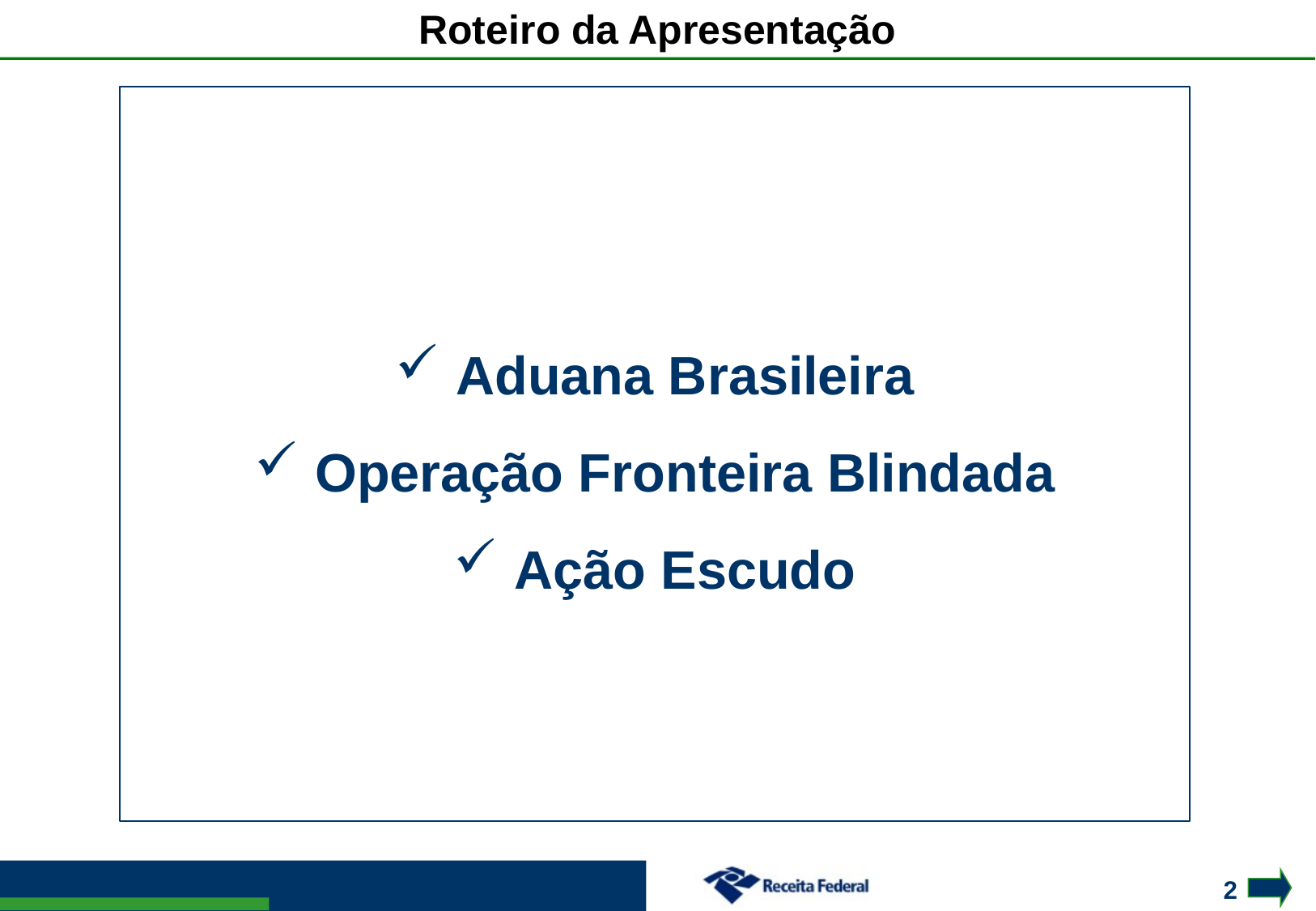

Roteiro da Apresentação

Aduana Brasileira
Operação Fronteira Blindada
Ação Escudo